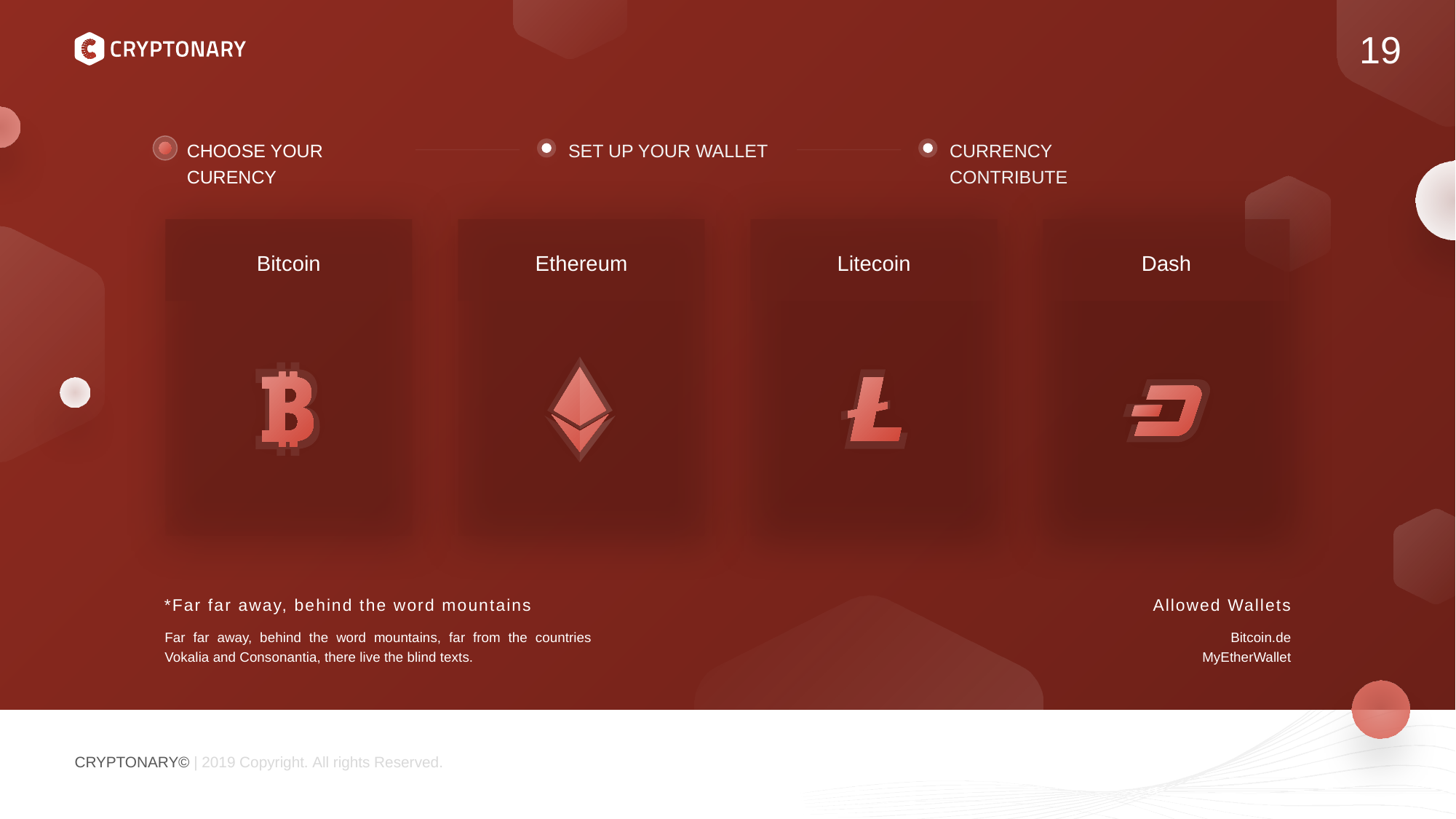

19

CHOOSE YOUR CURENCY
SET UP YOUR WALLET

CURRENCY CONTRIBUTE

Bitcoin

Ethereum

Litecoin

Dash

*Far far away, behind the word mountains
Allowed Wallets

Far far away, behind the word mountains, far from the countries Vokalia and Consonantia, there live the blind texts.
Bitcoin.de
MyEtherWallet